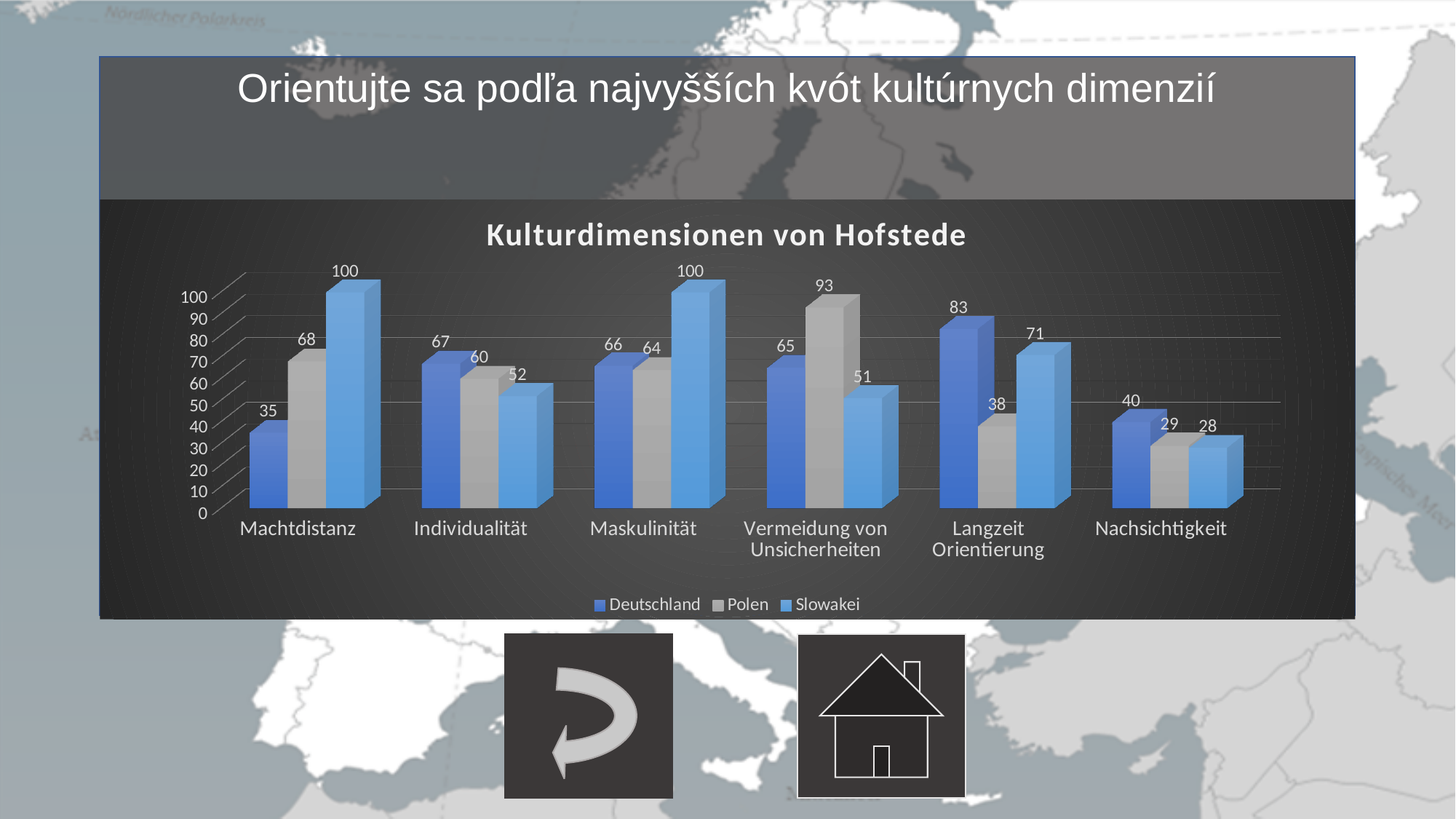

Orientujte sa podľa najvyšších kvót kultúrnych dimenzií

[unsupported chart]